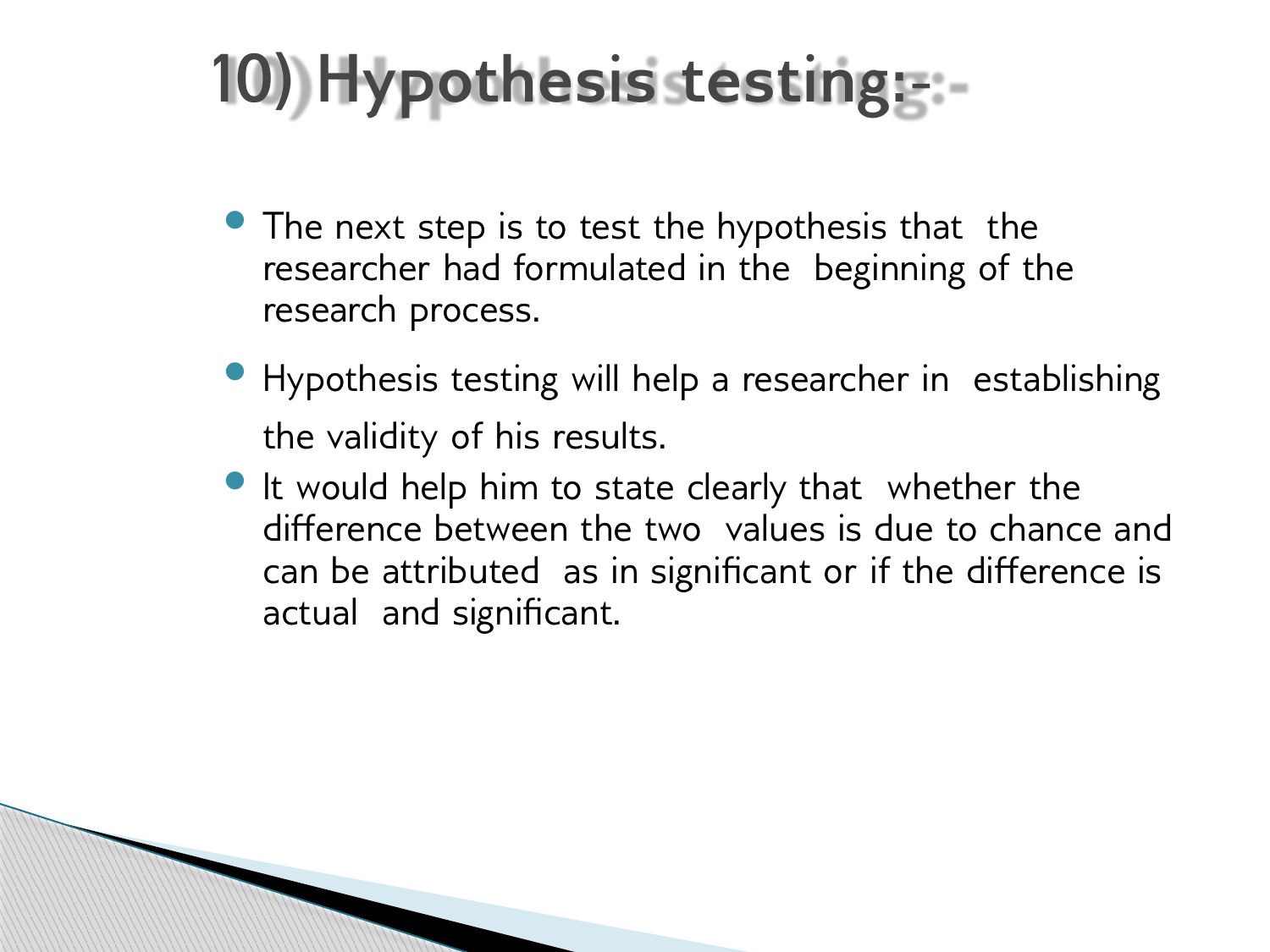

# 10) Hypothesis testing:-
The next step is to test the hypothesis that  the researcher had formulated in the  beginning of the research process.
Hypothesis testing will help a researcher in  establishing the validity of his results.
It would help him to state clearly that  whether the difference between the two  values is due to chance and can be attributed  as in significant or if the difference is actual  and significant.